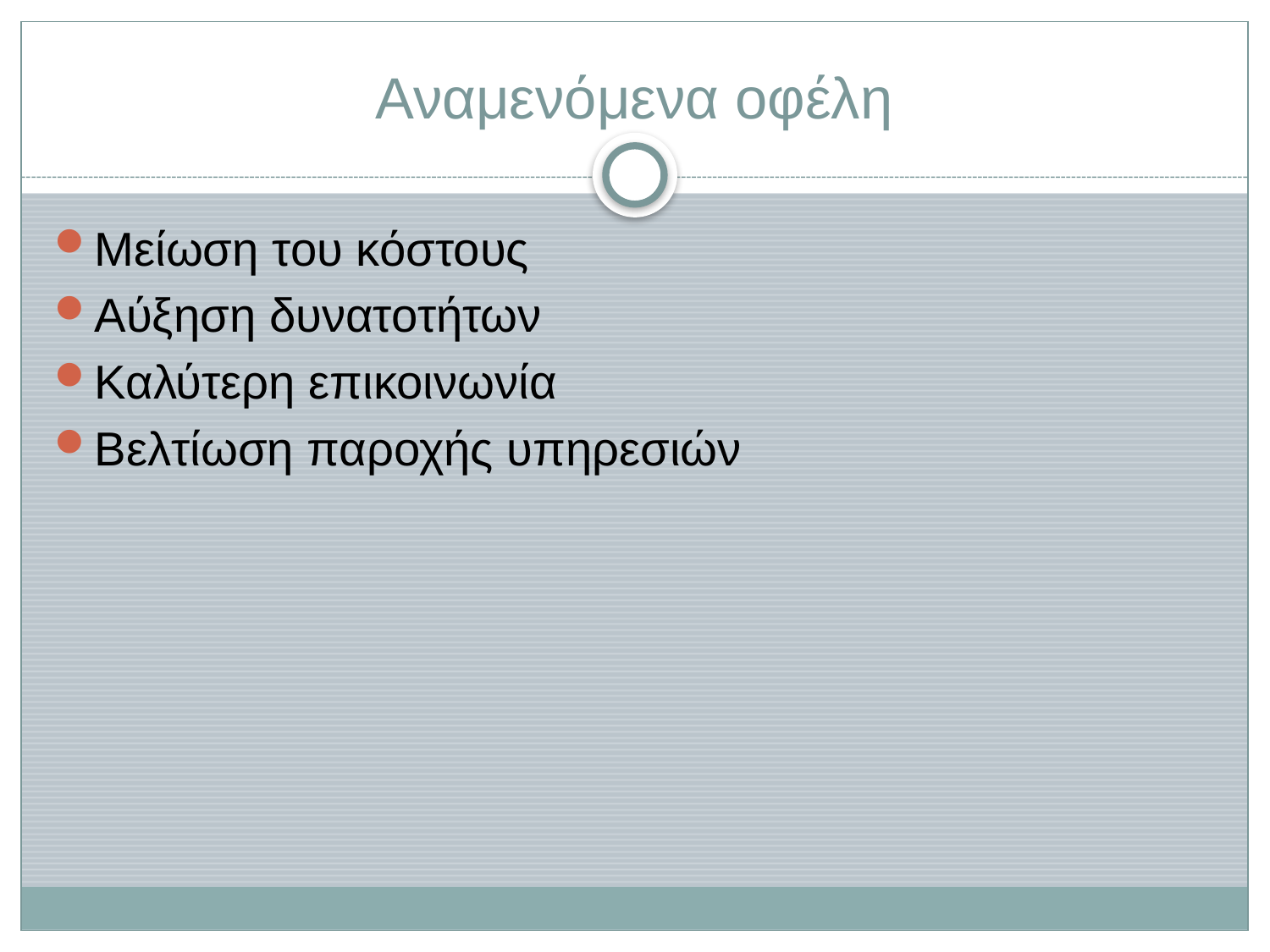

# Αναμενόμενα οφέλη
Μείωση του κόστους
Αύξηση δυνατοτήτων
Καλύτερη επικοινωνία
Βελτίωση παροχής υπηρεσιών